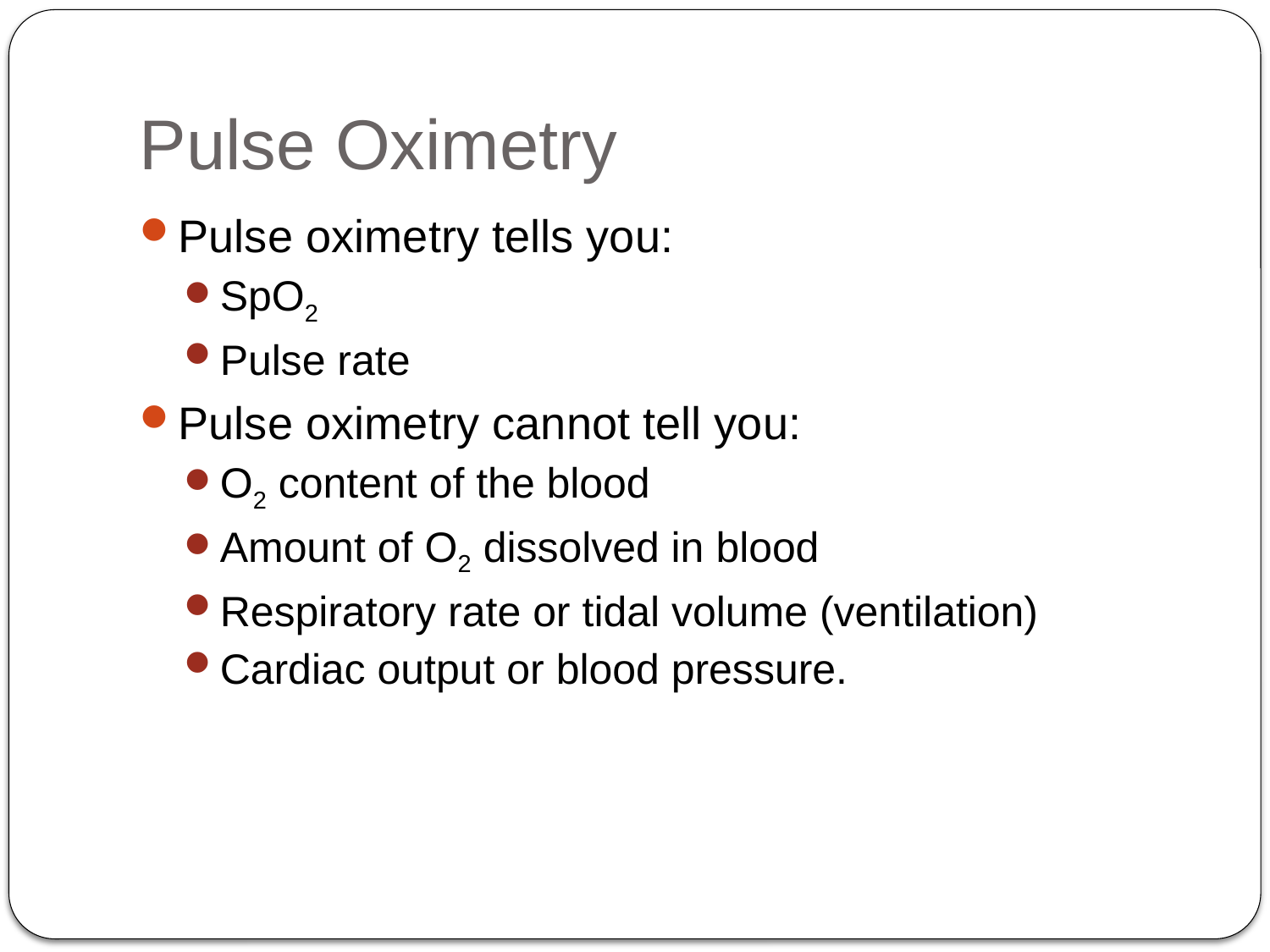

# Pulse Oximetry
Pulse oximetry tells you:
SpO2
Pulse rate
Pulse oximetry cannot tell you:
O2 content of the blood
Amount of O2 dissolved in blood
Respiratory rate or tidal volume (ventilation)
Cardiac output or blood pressure.